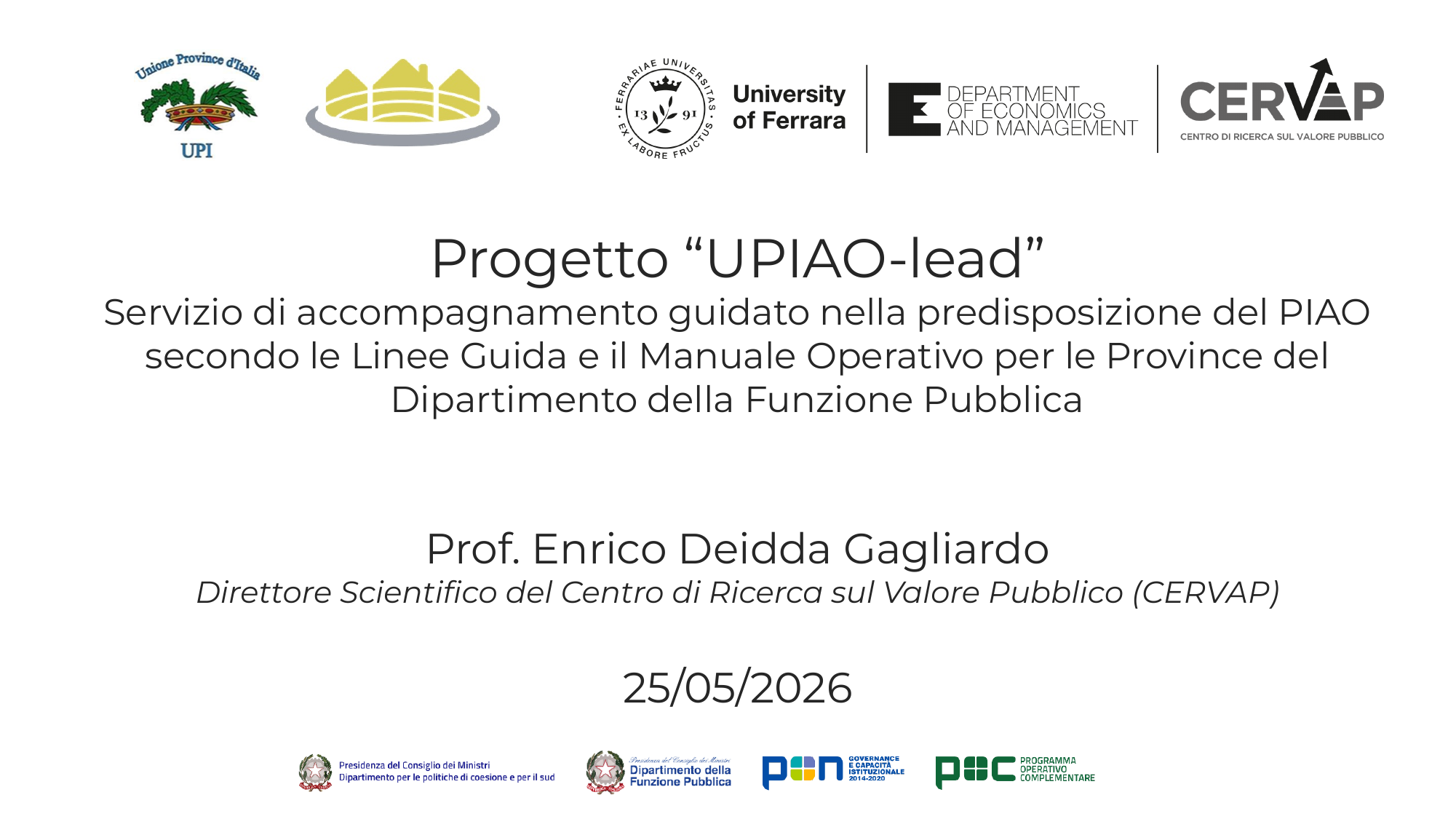

Progetto “UPIAO-lead”
Servizio di accompagnamento guidato nella predisposizione del PIAO secondo le Linee Guida e il Manuale Operativo per le Province del Dipartimento della Funzione Pubblica

Prof. Enrico Deidda Gagliardo
Direttore Scientifico del Centro di Ricerca sul Valore Pubblico (CERVAP)

25/05/2026